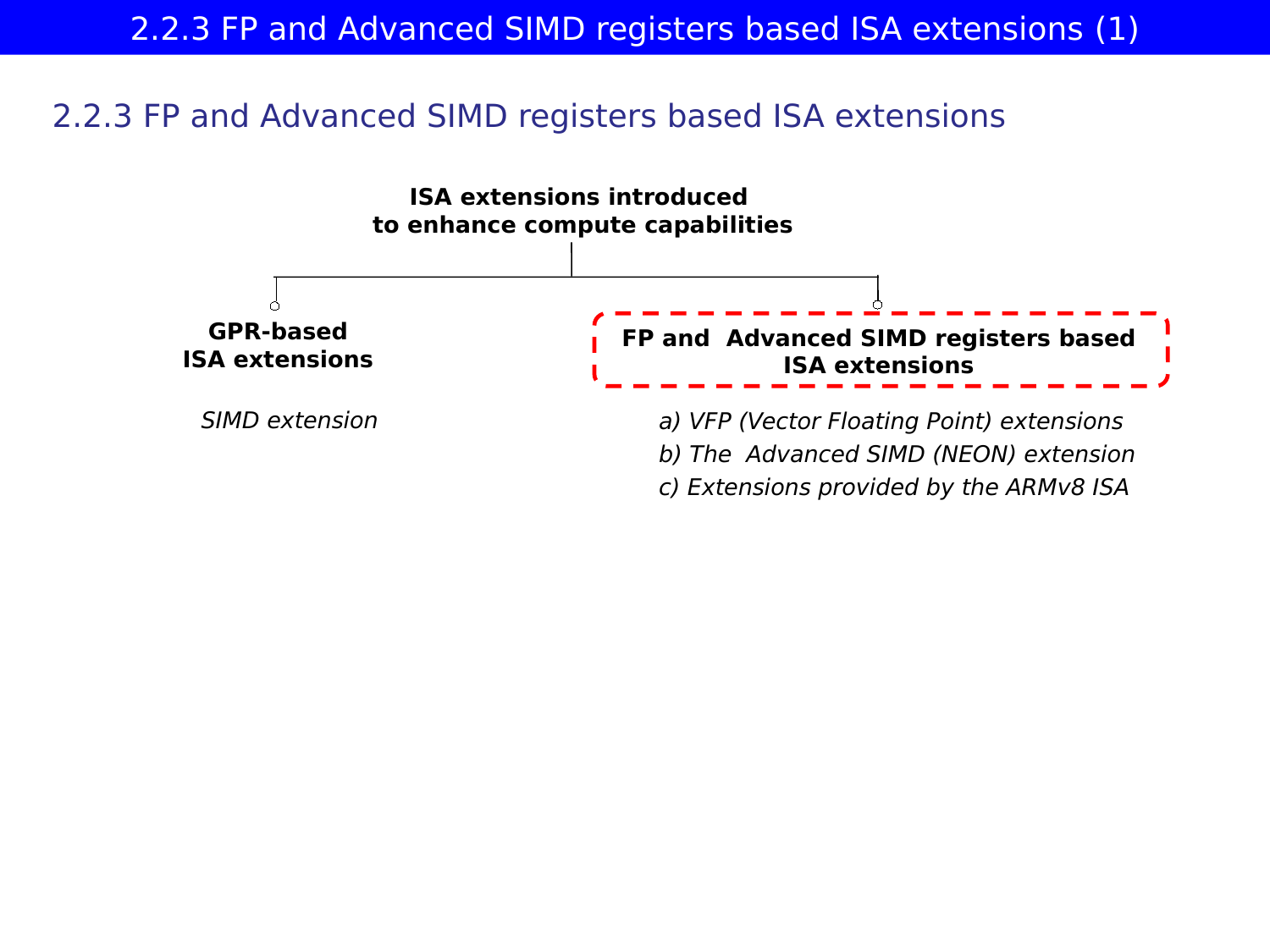

# 2.2.3 FP and Advanced SIMD registers based ISA extensions (1)
2.2.3 FP and Advanced SIMD registers based ISA extensions
ISA extensions introduced
 to enhance compute capabilities

GPR-based
ISA extensions

FP and  Advanced SIMD registers based
ISA extensions
SIMD extension
a) VFP (Vector Floating Point) extensions
b) The  Advanced SIMD (NEON) extension
c) Extensions provided by the ARMv8 ISA